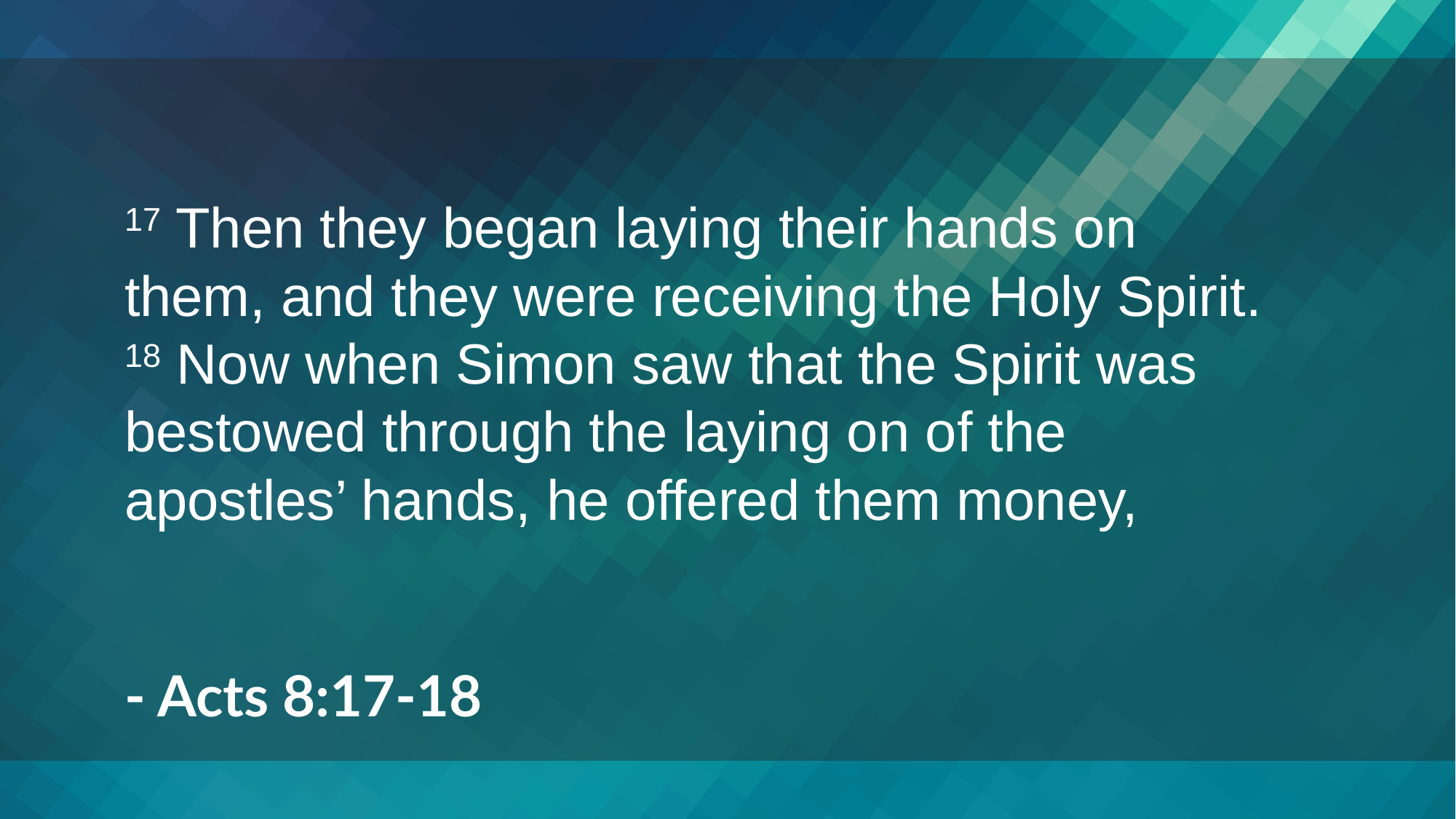

17 Then they began laying their hands on them, and they were receiving the Holy Spirit.
18 Now when Simon saw that the Spirit was bestowed through the laying on of the apostles’ hands, he offered them money,
- Acts 8:17-18